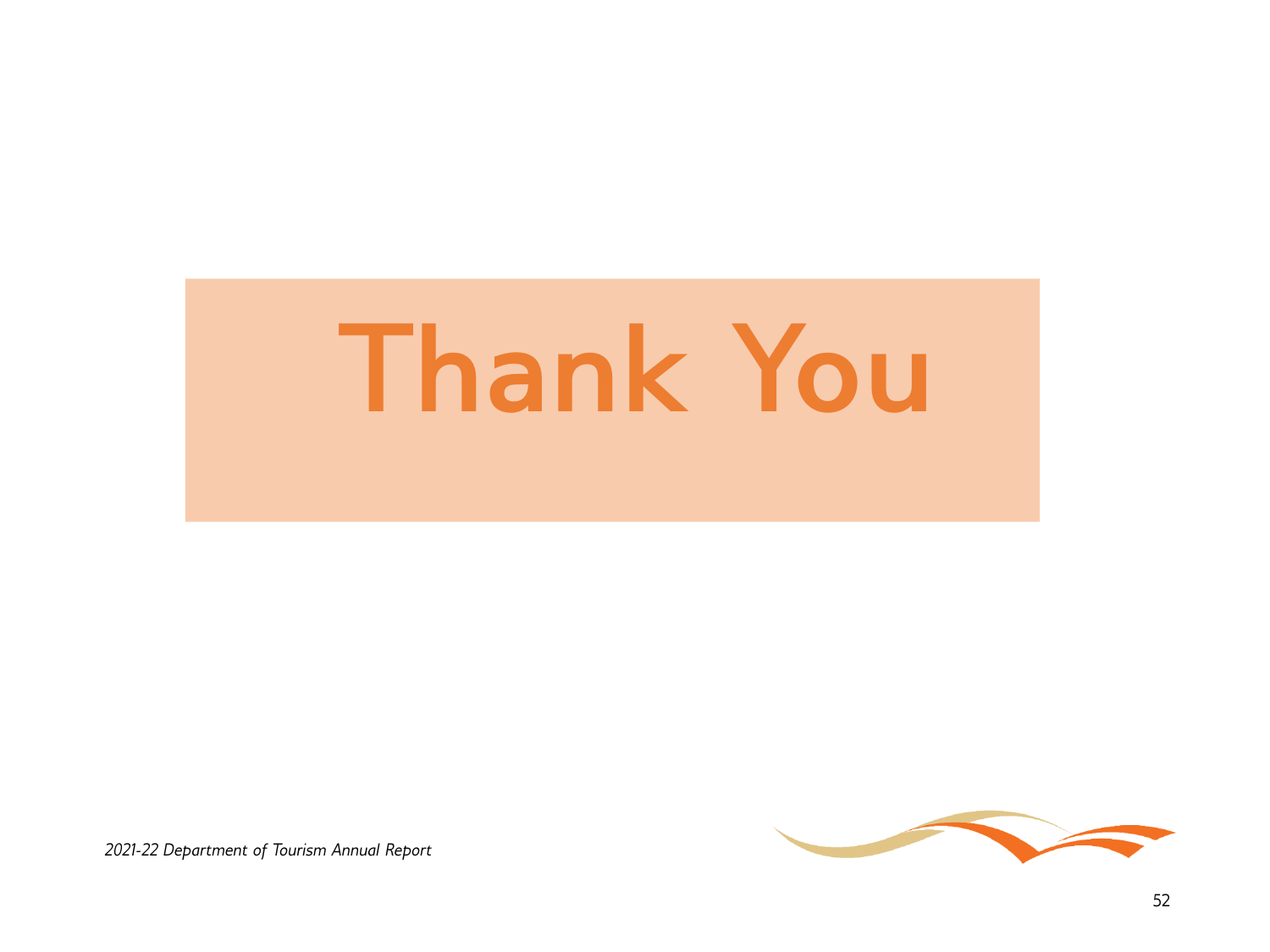

Thank You
2021-22 Department of Tourism Annual Report
52